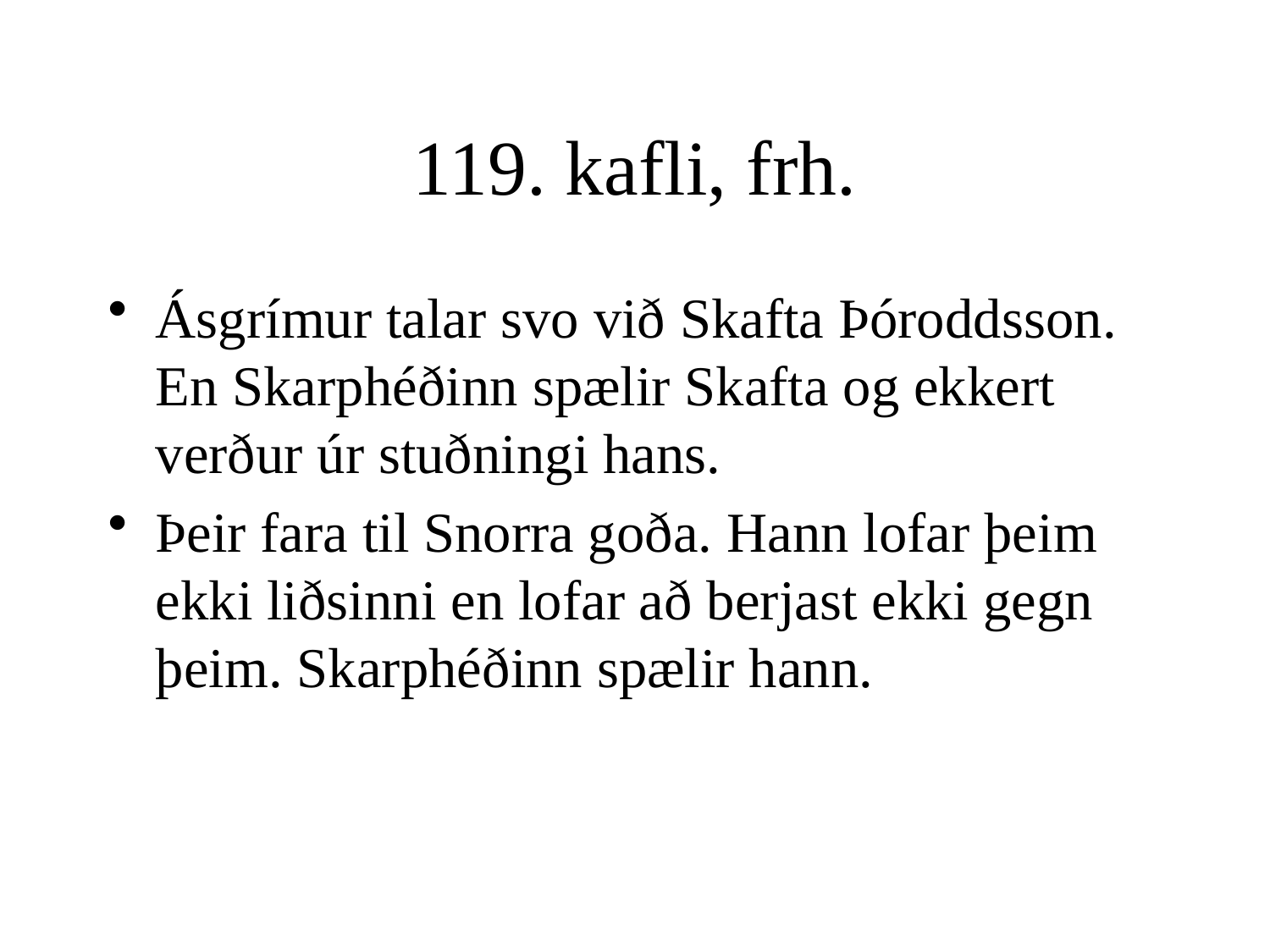

# 119. kafli, frh.
Ásgrímur talar svo við Skafta Þóroddsson. En Skarphéðinn spælir Skafta og ekkert verður úr stuðningi hans.
Þeir fara til Snorra goða. Hann lofar þeim ekki liðsinni en lofar að berjast ekki gegn þeim. Skarphéðinn spælir hann.